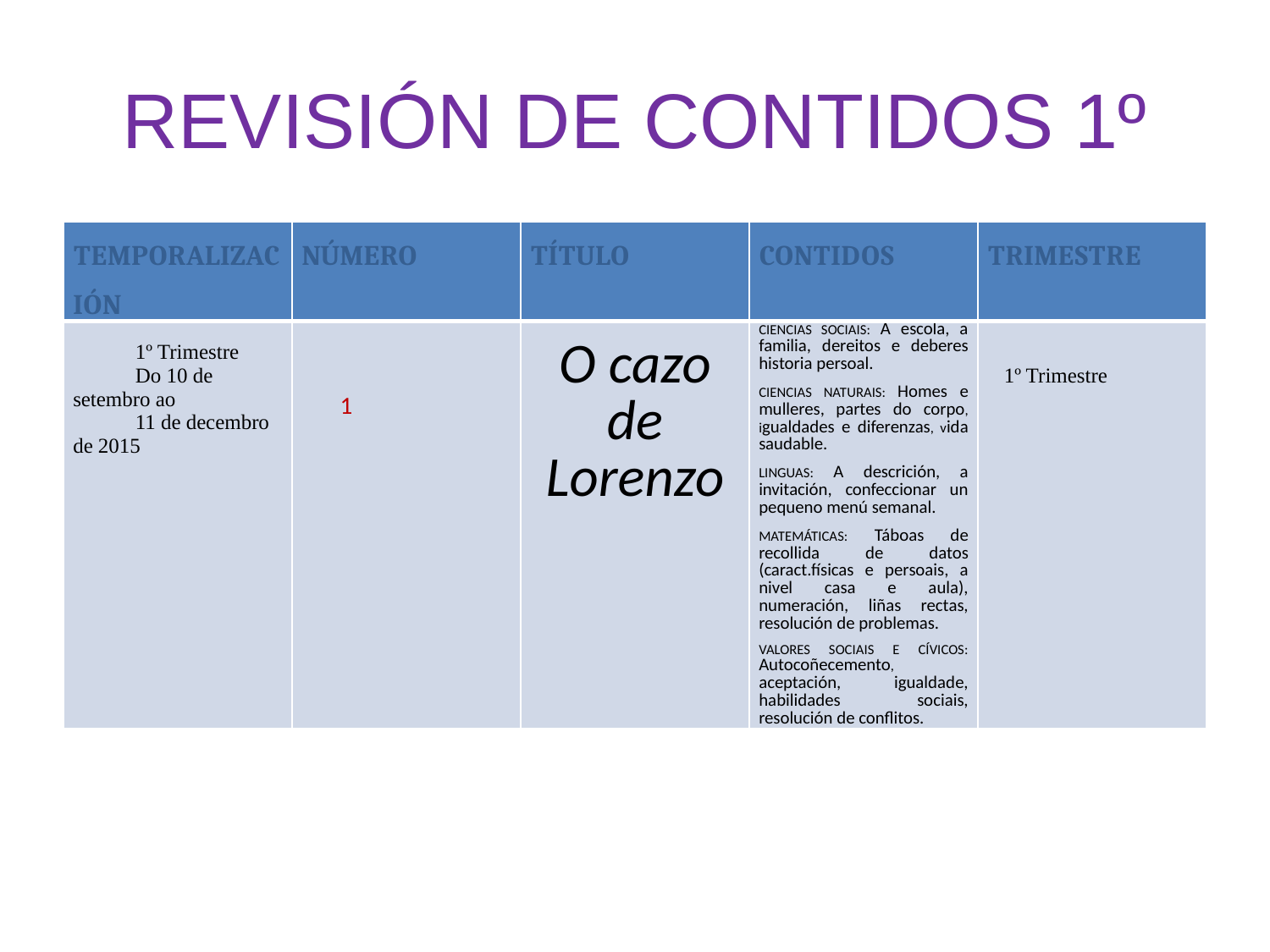

# REVISIÓN DE CONTIDOS 1º
| TEMPORALIZACIÓN | NÚMERO | TÍTULO | CONTIDOS | TRIMESTRE |
| --- | --- | --- | --- | --- |
| 1º Trimestre Do 10 de setembro ao 11 de decembro de 2015 | 1 | O cazo de Lorenzo | CIENCIAS SOCIAIS: A escola, a familia, dereitos e deberes historia persoal. CIENCIAS NATURAIS: Homes e mulleres, partes do corpo, igualdades e diferenzas, vida saudable. LINGUAS: A descrición, a invitación, confeccionar un pequeno menú semanal. MATEMÁTICAS: Táboas de recollida de datos (caract.físicas e persoais, a nivel casa e aula), numeración, liñas rectas, resolución de problemas. VALORES SOCIAIS E CÍVICOS: Autocoñecemento, aceptación, igualdade, habilidades sociais, resolución de conflitos. | 1º Trimestre |